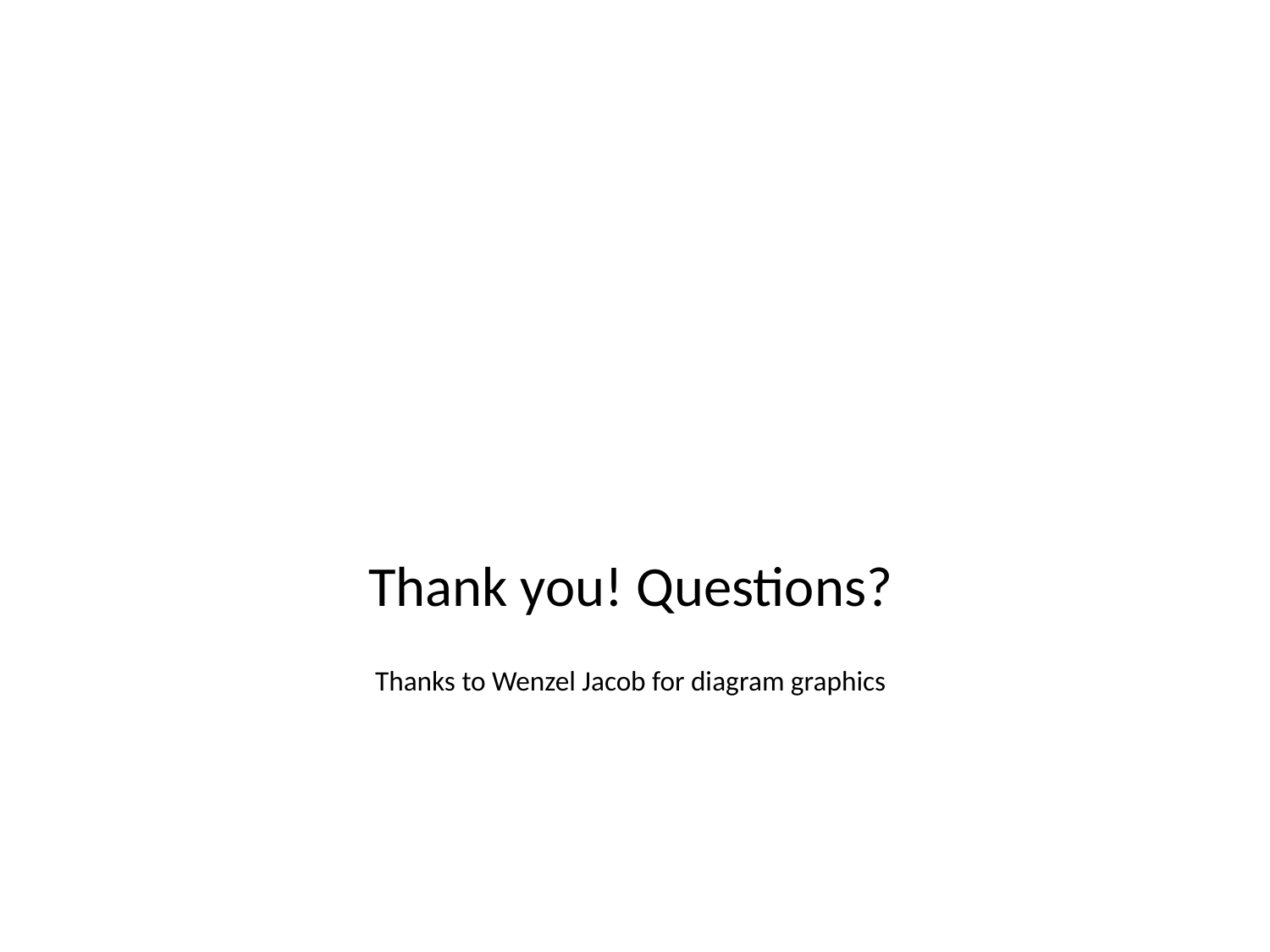

Thank you! Questions?

Thanks to Wenzel Jacob for diagram graphics